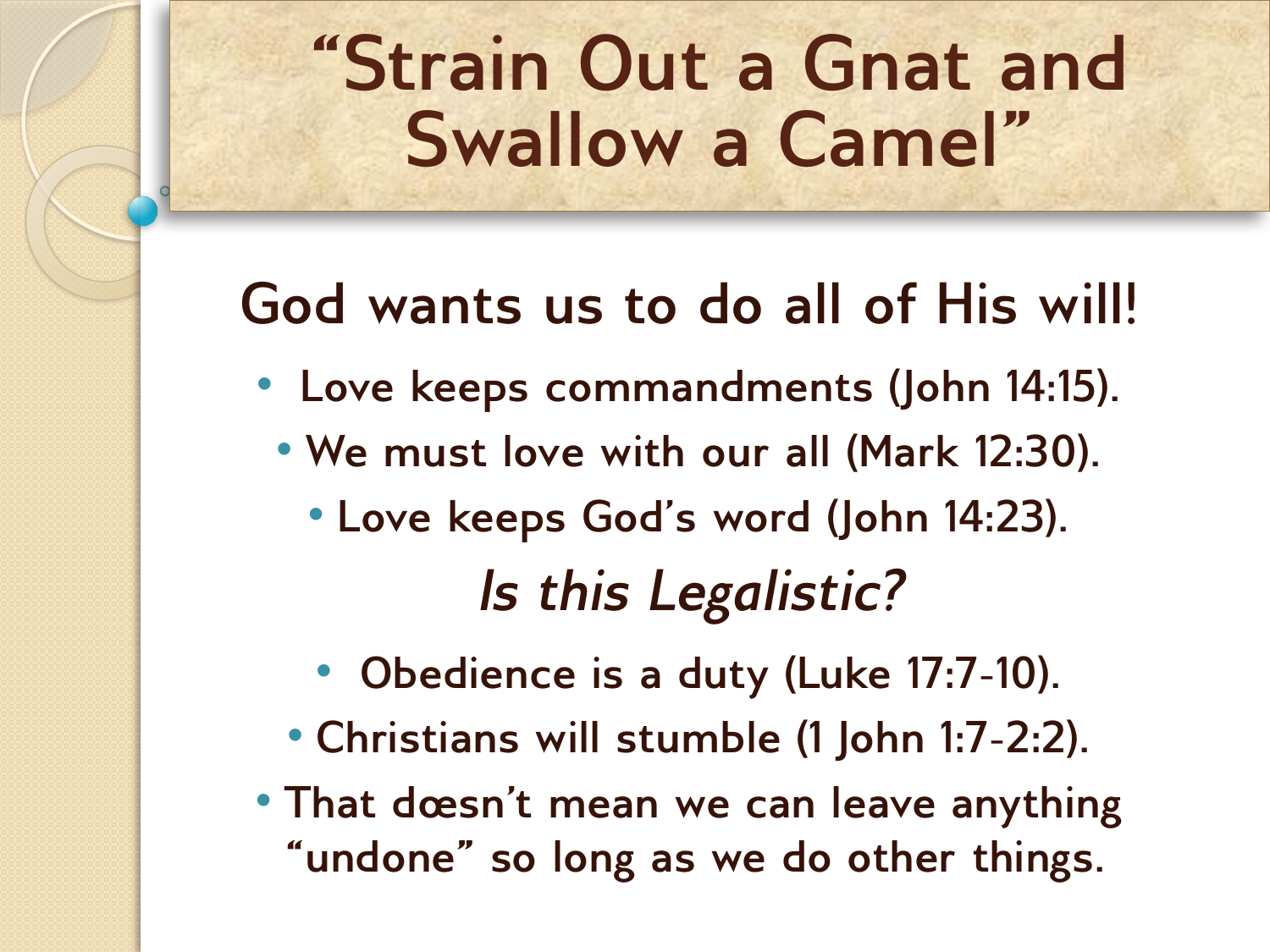

# “Strain Out a Gnat and Swallow a Camel”
God wants us to do all of His will!
 Love keeps commandments (John 14:15).
We must love with our all (Mark 12:30).
Love keeps God’s word (John 14:23).
Is this Legalistic?
 Obedience is a duty (Luke 17:7-10).
Christians will stumble (1 John 1:7-2:2).
That doesn’t mean we can leave anything “undone” so long as we do other things.